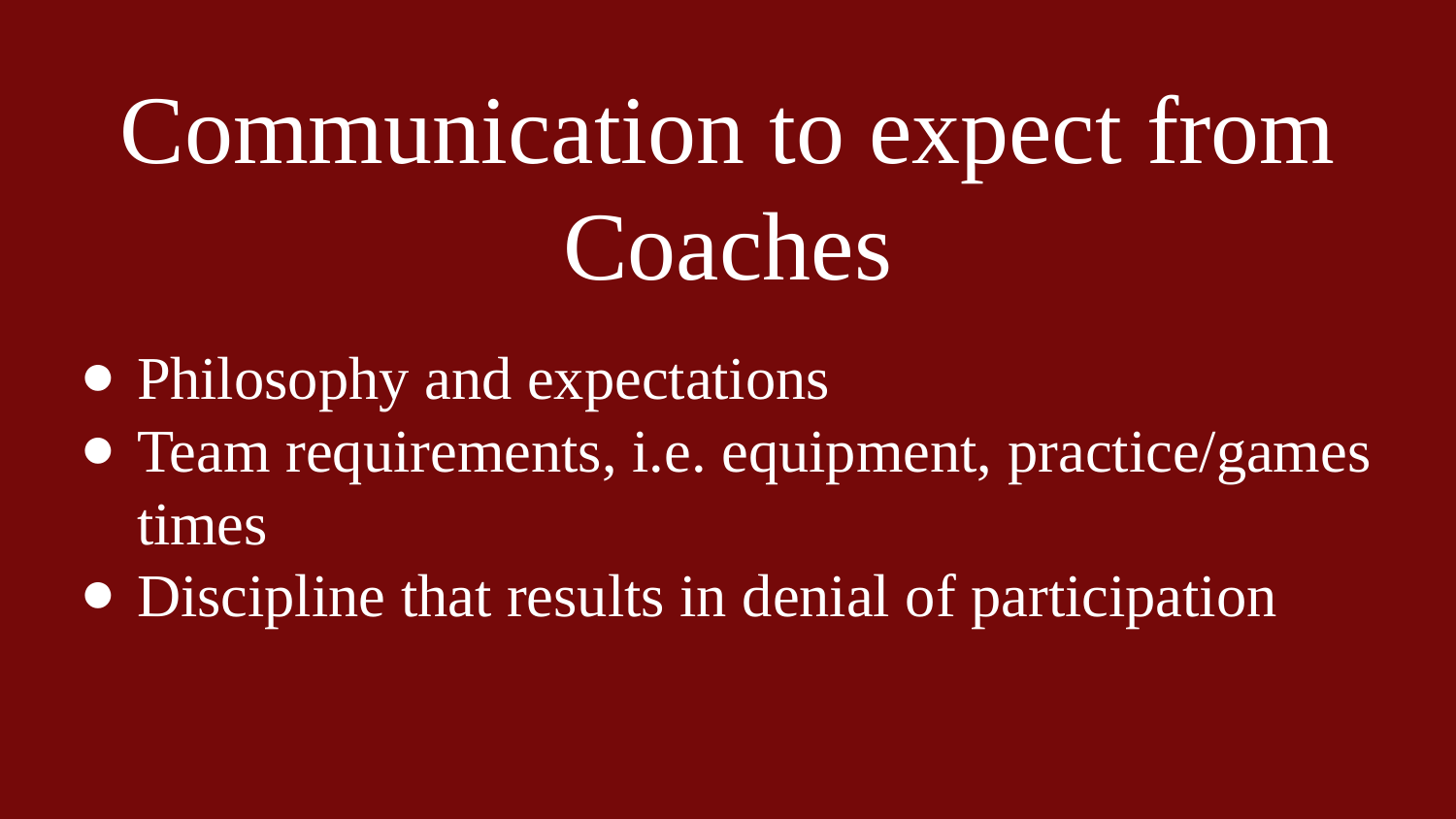

# Communication to expect from Coaches
Philosophy and expectations
Team requirements, i.e. equipment, practice/games times
Discipline that results in denial of participation